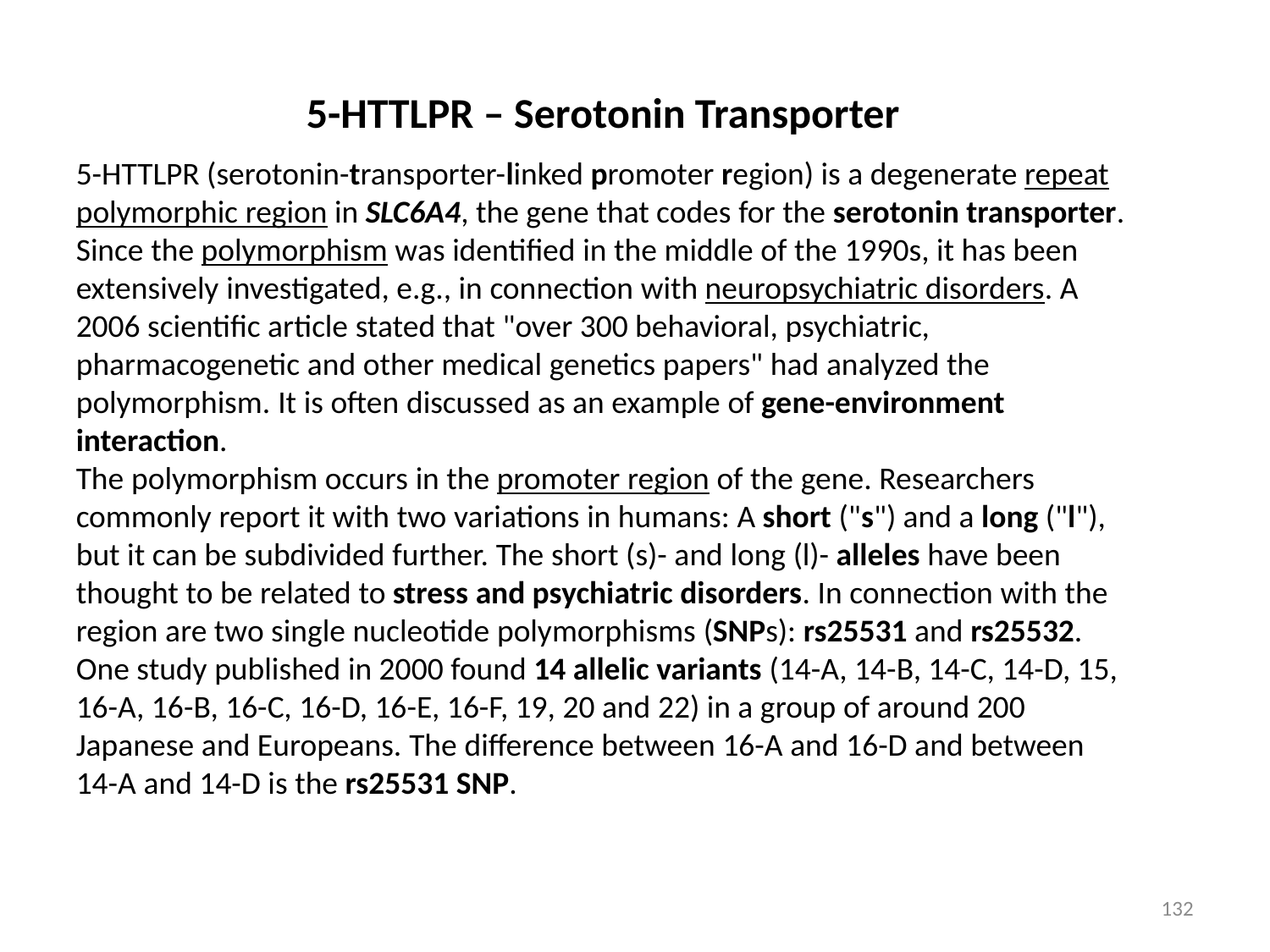

5-HTTLPR – Serotonin Transporter

5-HTTLPR (serotonin-transporter-linked promoter region) is a degenerate repeat polymorphic region in SLC6A4, the gene that codes for the serotonin transporter. Since the polymorphism was identified in the middle of the 1990s, it has been extensively investigated, e.g., in connection with neuropsychiatric disorders. A 2006 scientific article stated that "over 300 behavioral, psychiatric, pharmacogenetic and other medical genetics papers" had analyzed the polymorphism. It is often discussed as an example of gene-environment interaction.
The polymorphism occurs in the promoter region of the gene. Researchers commonly report it with two variations in humans: A short ("s") and a long ("l"), but it can be subdivided further. The short (s)- and long (l)- alleles have been thought to be related to stress and psychiatric disorders. In connection with the region are two single nucleotide polymorphisms (SNPs): rs25531 and rs25532.
One study published in 2000 found 14 allelic variants (14-A, 14-B, 14-C, 14-D, 15, 16-A, 16-B, 16-C, 16-D, 16-E, 16-F, 19, 20 and 22) in a group of around 200 Japanese and Europeans. The difference between 16-A and 16-D and between 14-A and 14-D is the rs25531 SNP.
132